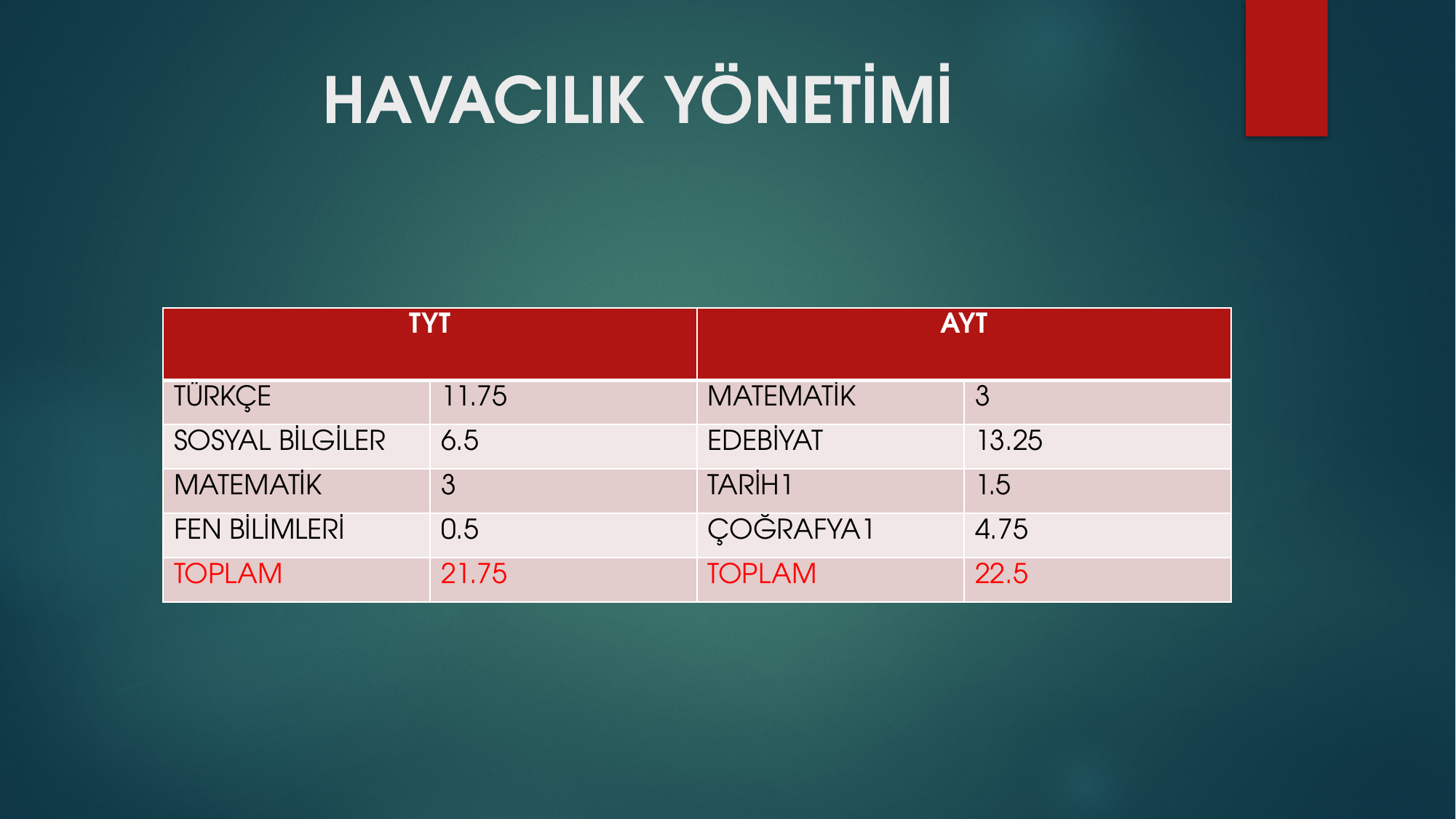

# HAVACILIK YÖNETİMİ
| TYT |  | AYT |  |
| --- | --- | --- | --- |
| TÜRKÇE | 11.75 | MATEMATİK | 3 |
| SOSYAL BİLGİLER | 6.5 | EDEBİYAT | 13.25 |
| MATEMATİK | 3 | TARİH1 | 1.5 |
| FEN BİLİMLERİ | 0.5 | ÇOĞRAFYA1 | 4.75 |
| TOPLAM | 21.75 | TOPLAM | 22.5 |